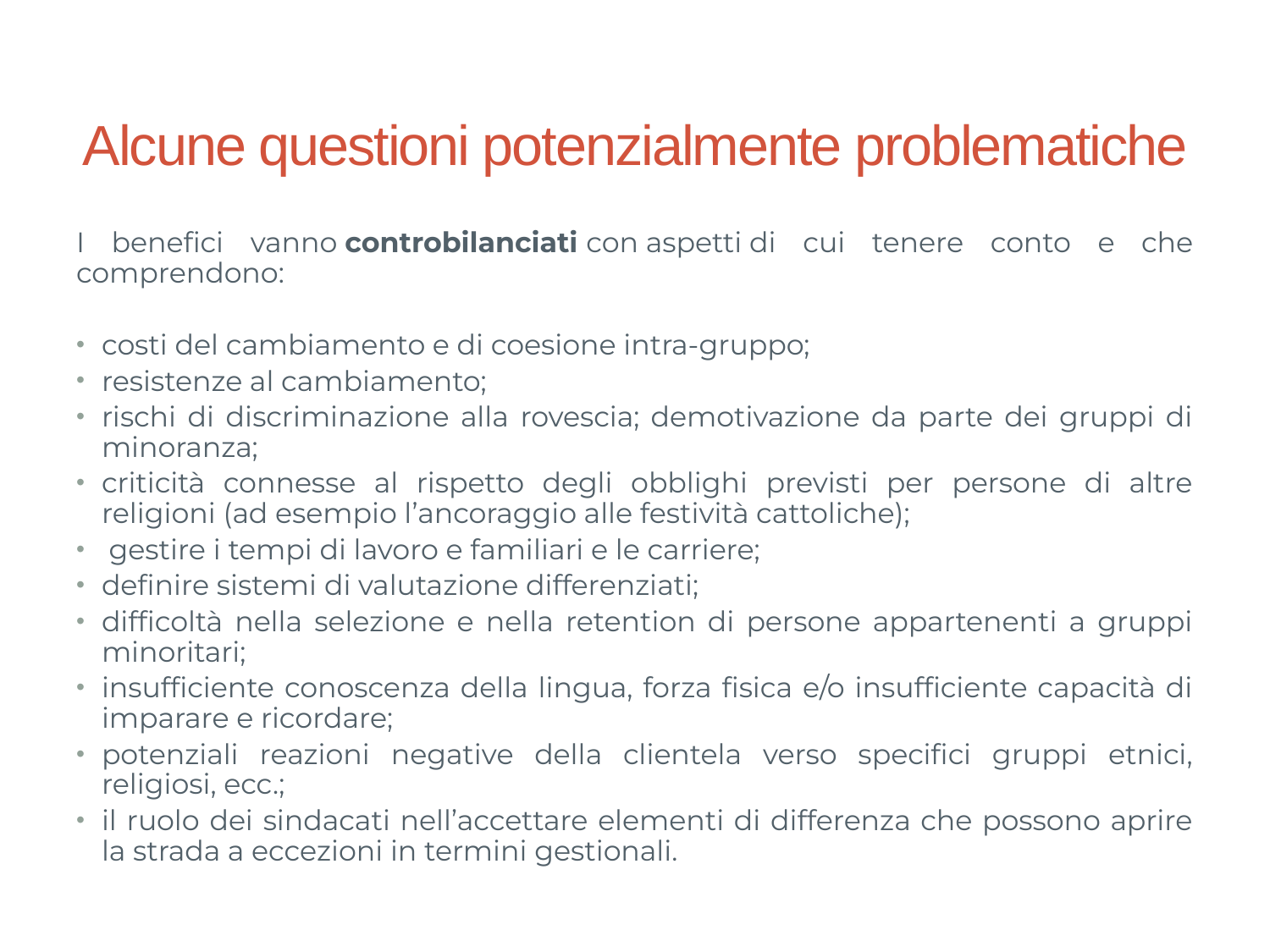

# Alcune questioni potenzialmente problematiche
I benefici vanno controbilanciati con aspetti di cui tenere conto e che comprendono:

costi del cambiamento e di coesione intra-gruppo;
resistenze al cambiamento;
rischi di discriminazione alla rovescia; demotivazione da parte dei gruppi di minoranza;
criticità connesse al rispetto degli obblighi previsti per persone di altre religioni (ad esempio l’ancoraggio alle festività cattoliche);
 gestire i tempi di lavoro e familiari e le carriere;
definire sistemi di valutazione differenziati;
difficoltà nella selezione e nella retention di persone appartenenti a gruppi minoritari;
insufficiente conoscenza della lingua, forza fisica e/o insufficiente capacità di imparare e ricordare;
potenziali reazioni negative della clientela verso specifici gruppi etnici, religiosi, ecc.;
il ruolo dei sindacati nell’accettare elementi di differenza che possono aprire la strada a eccezioni in termini gestionali.